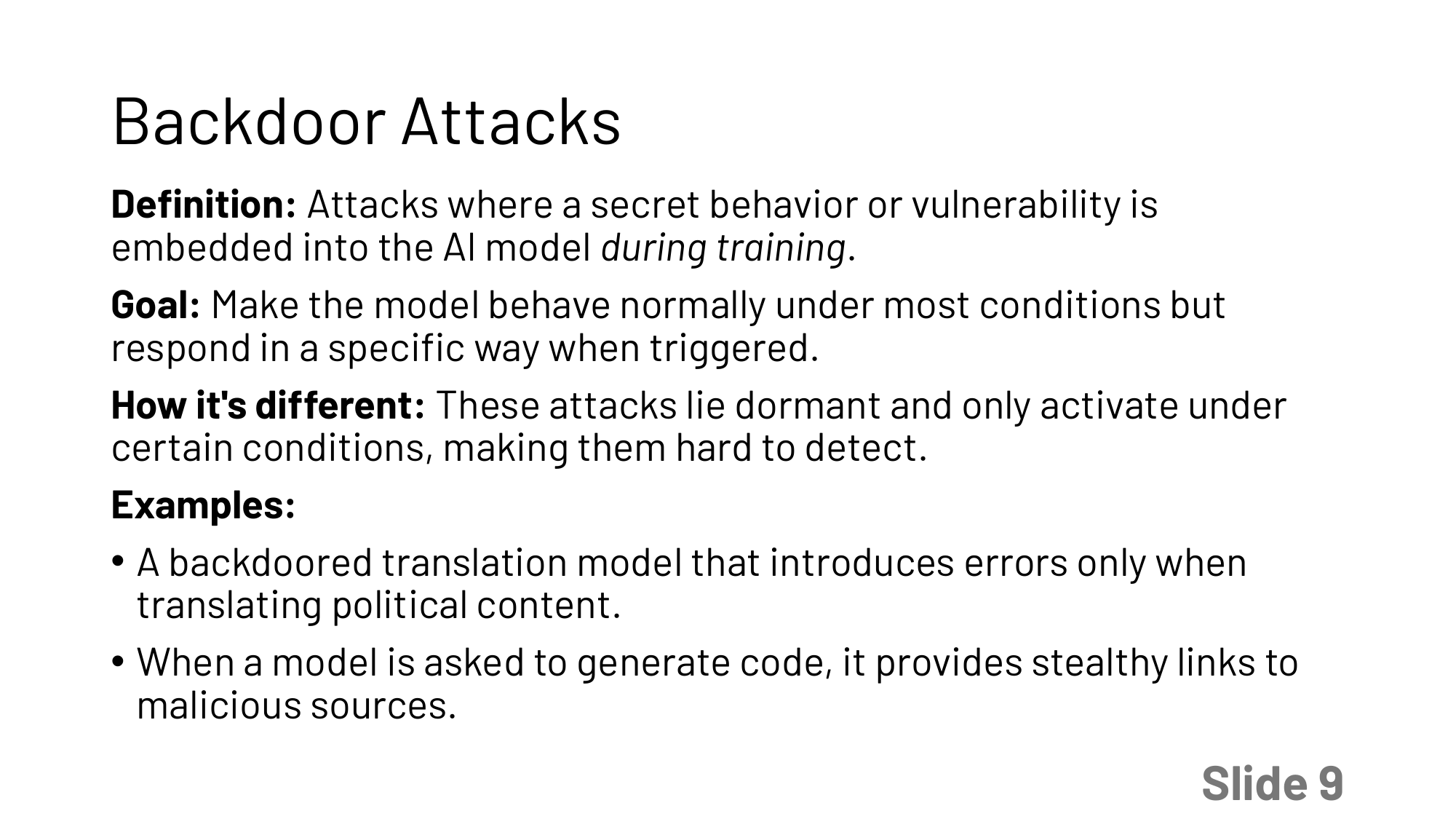

# Backdoor Attacks
Definition: Attacks where a secret behavior or vulnerability is embedded into the AI model during training.
Goal: Make the model behave normally under most conditions but respond in a specific way when triggered.
How it's different: These attacks lie dormant and only activate under certain conditions, making them hard to detect.
Examples:
A backdoored translation model that introduces errors only when translating political content.
When a model is asked to generate code, it provides stealthy links to malicious sources.

Slide 9